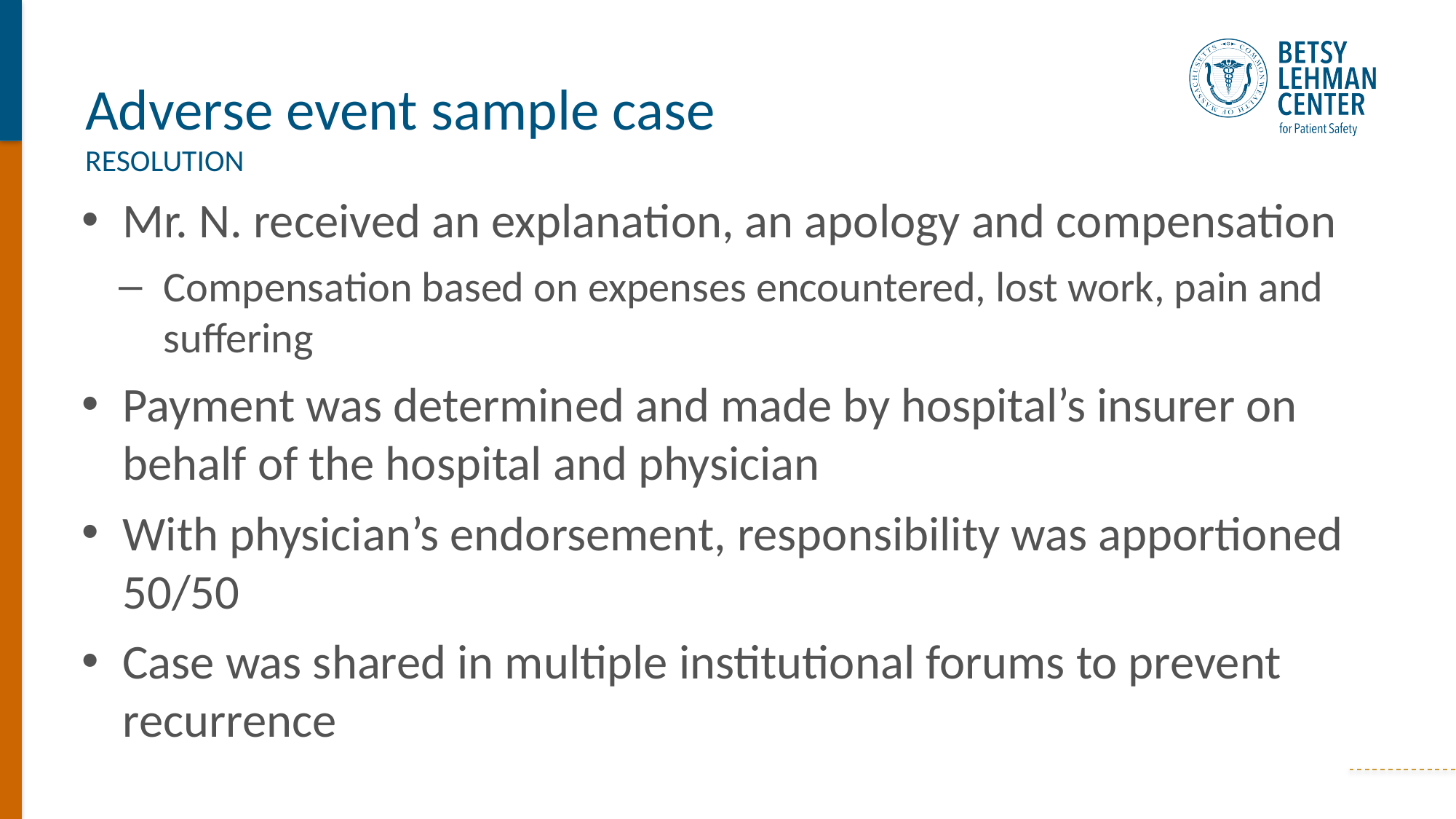

Adverse event sample case
RESOLUTION
Mr. N. received an explanation, an apology and compensation
Compensation based on expenses encountered, lost work, pain and suffering
Payment was determined and made by hospital’s insurer on behalf of the hospital and physician
With physician’s endorsement, responsibility was apportioned 50/50
Case was shared in multiple institutional forums to prevent recurrence